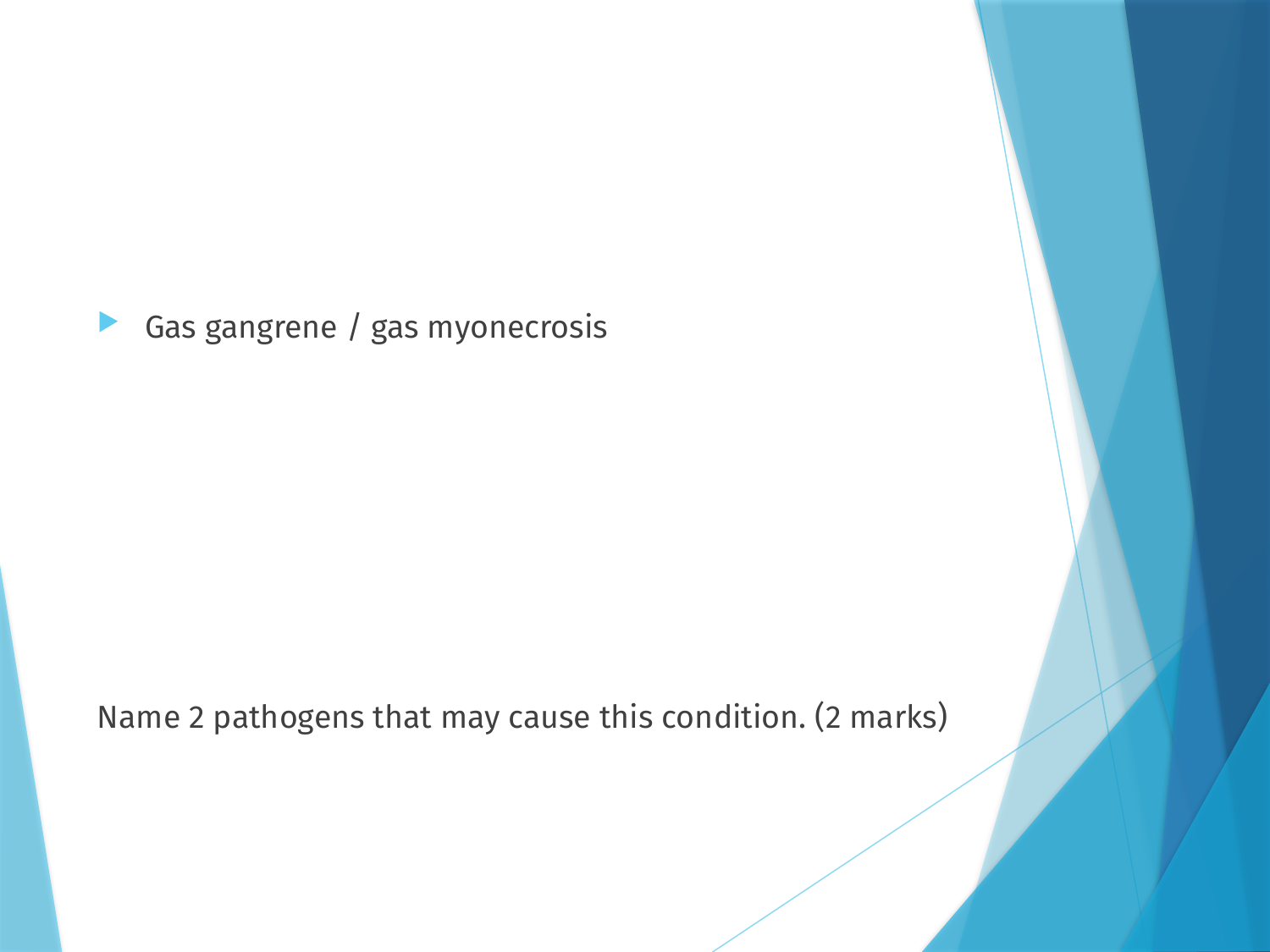

Gas gangrene / gas myonecrosis

Name 2 pathogens that may cause this condition. (2 marks)